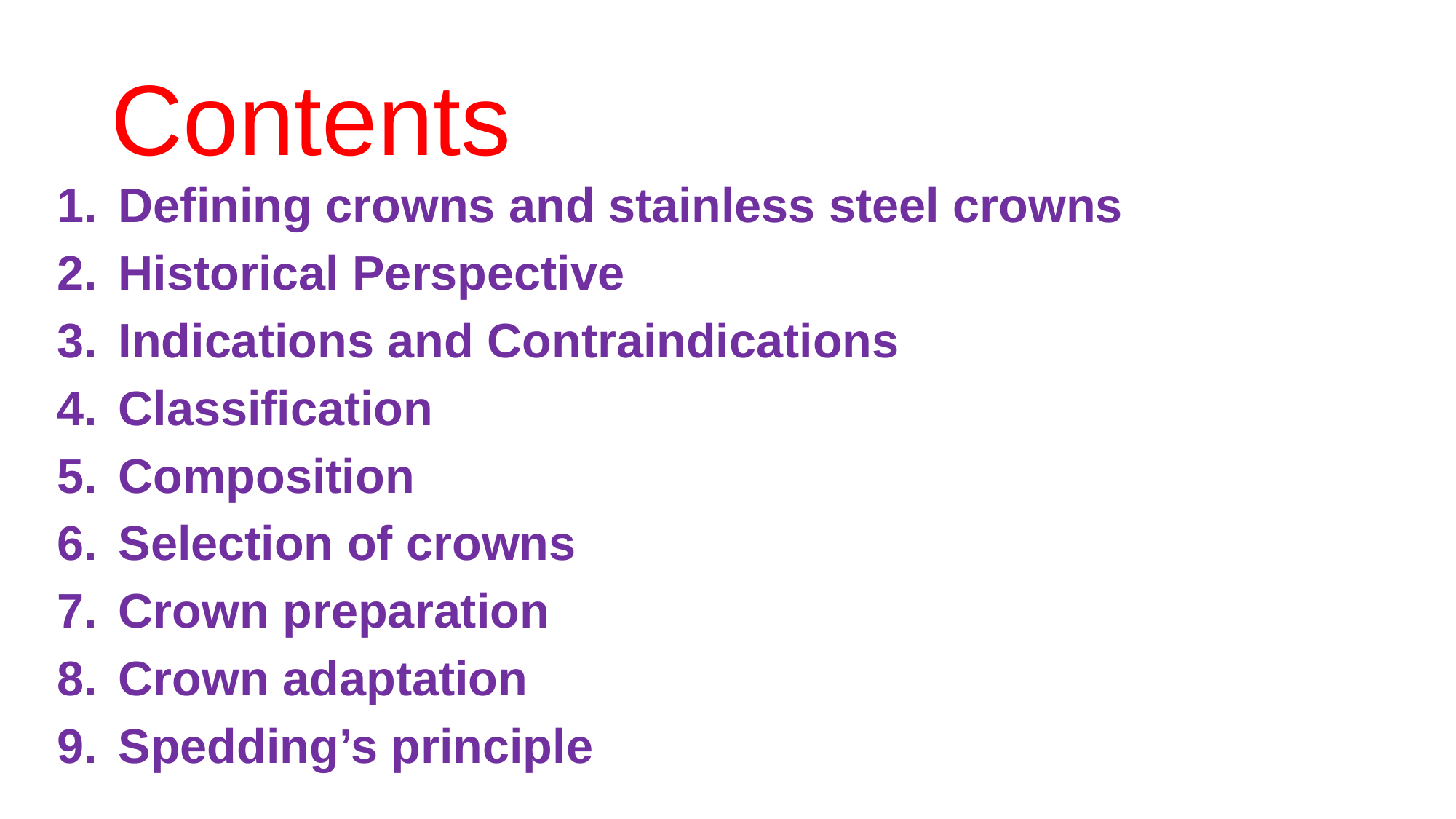

# Contents
Defining crowns and stainless steel crowns
Historical Perspective
Indications and Contraindications
Classification
Composition
Selection of crowns
Crown preparation
Crown adaptation
Spedding’s principle